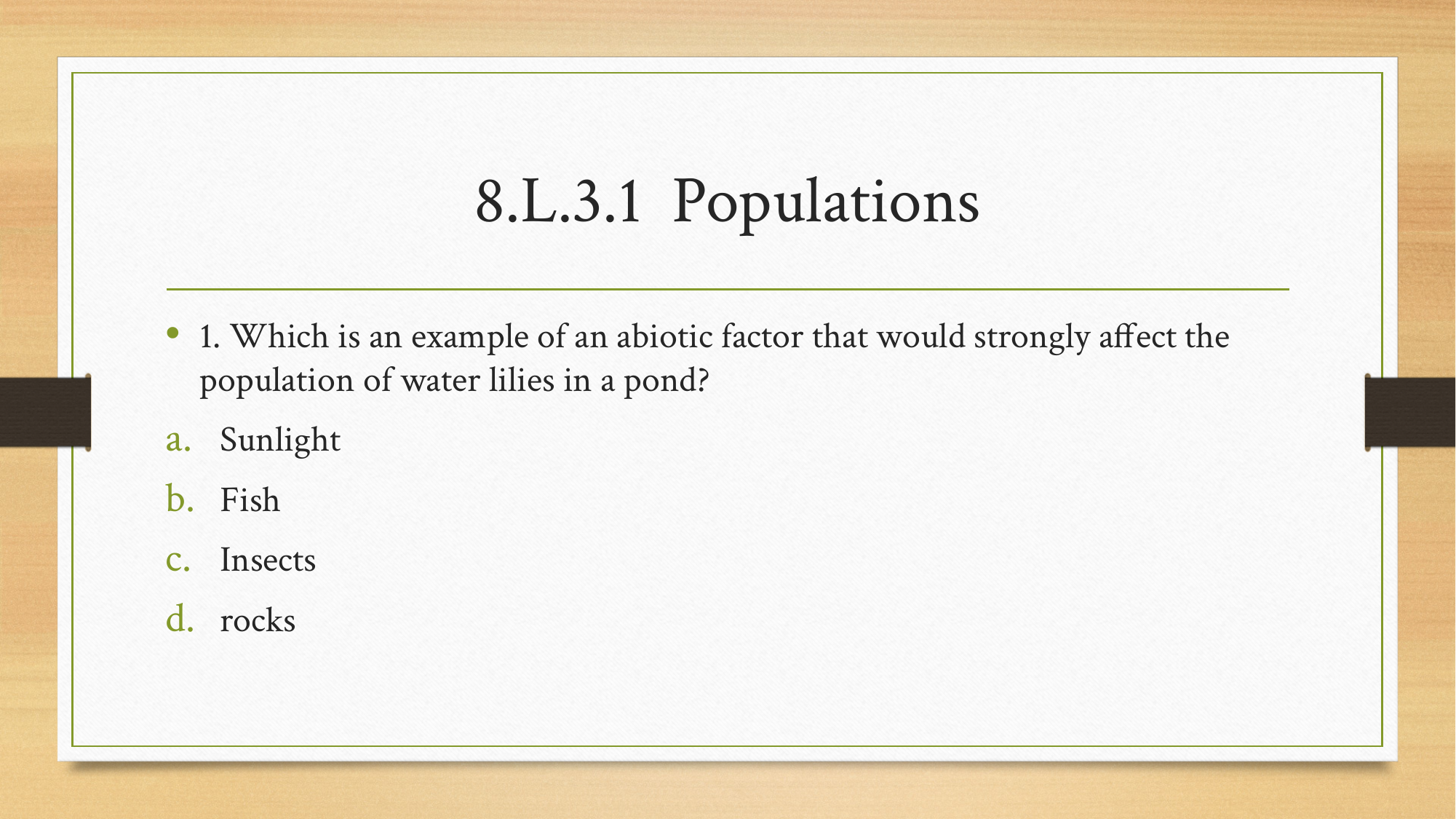

# 8.L.3.1  Populations
1. Which is an example of an abiotic factor that would strongly affect the population of water lilies in a pond?
Sunlight
Fish
Insects
rocks